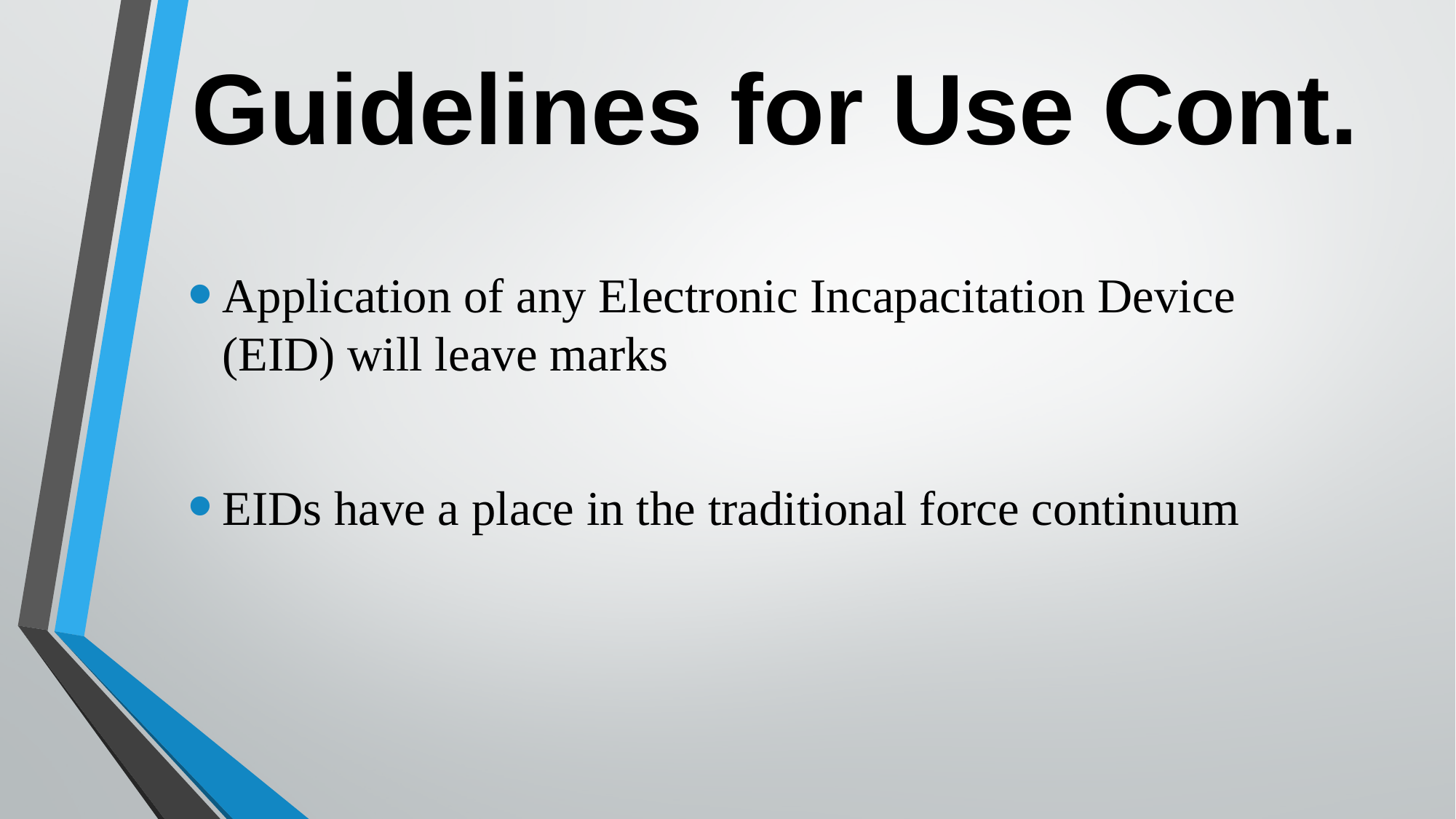

# Guidelines for Use Cont.
Application of any Electronic Incapacitation Device (EID) will leave marks

EIDs have a place in the traditional force continuum